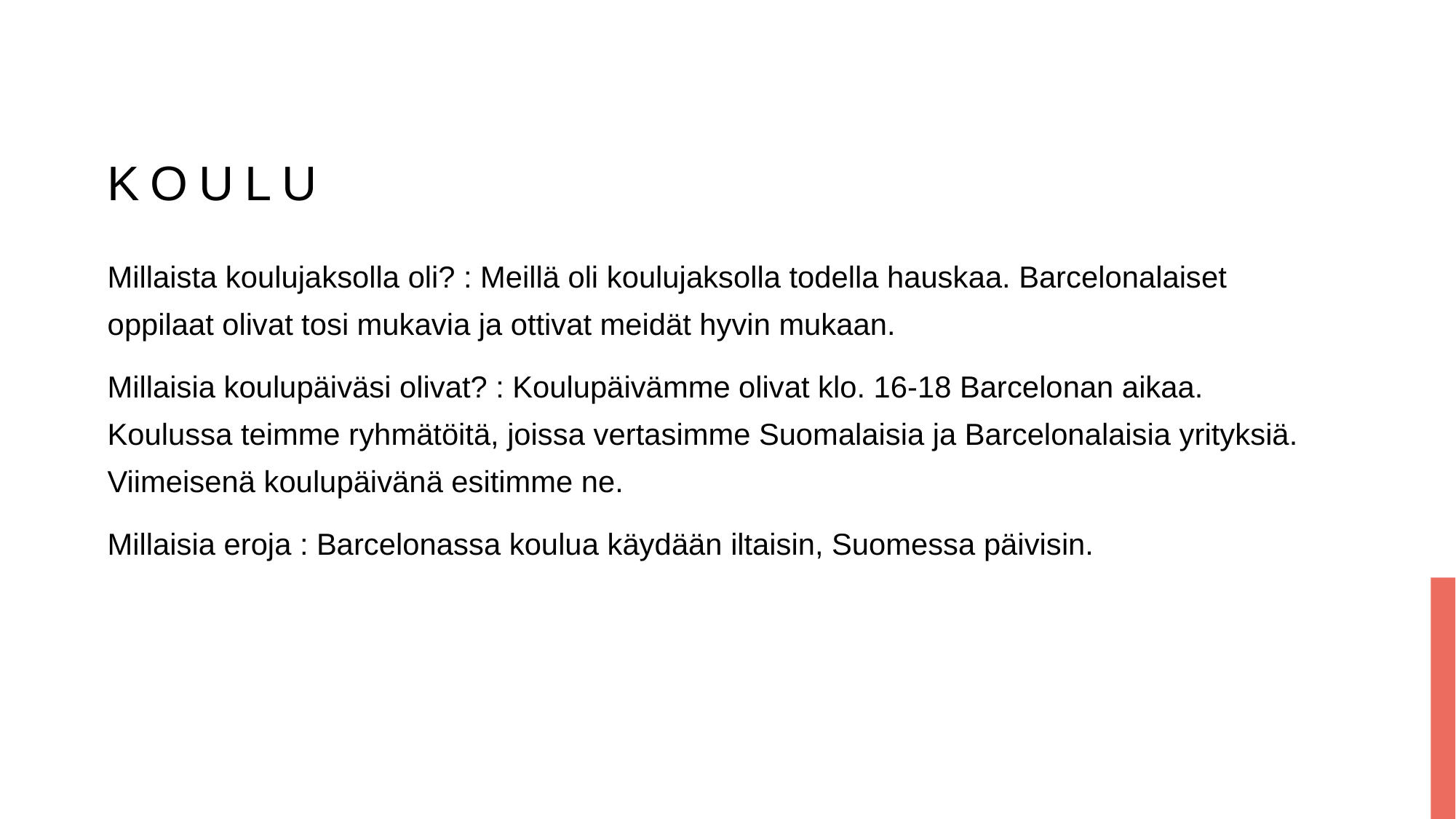

# Koulu
Millaista koulujaksolla oli? : Meillä oli koulujaksolla todella hauskaa. Barcelonalaiset oppilaat olivat tosi mukavia ja ottivat meidät hyvin mukaan.
Millaisia koulupäiväsi olivat? : Koulupäivämme olivat klo. 16-18 Barcelonan aikaa. Koulussa teimme ryhmätöitä, joissa vertasimme Suomalaisia ja Barcelonalaisia yrityksiä. Viimeisenä koulupäivänä esitimme ne.
Millaisia eroja : Barcelonassa koulua käydään iltaisin, Suomessa päivisin.